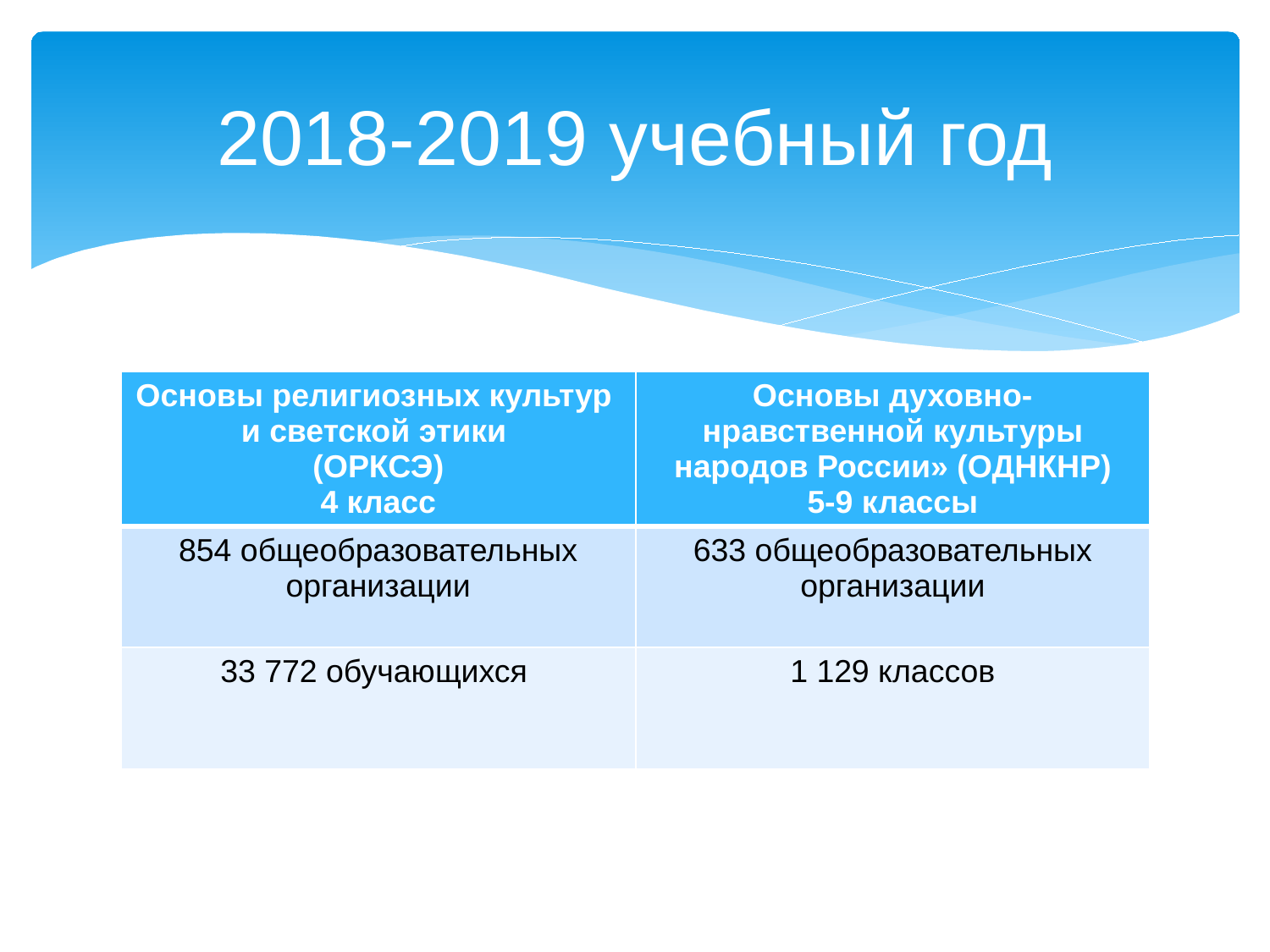

# 2018-2019 учебный год
| Основы религиозных культур и светской этики (ОРКСЭ) 4 класс | Основы духовно-нравственной культуры народов России» (ОДНКНР) 5-9 классы |
| --- | --- |
| 854 общеобразовательных организации | 633 общеобразовательных организации |
| 33 772 обучающихся | 1 129 классов |